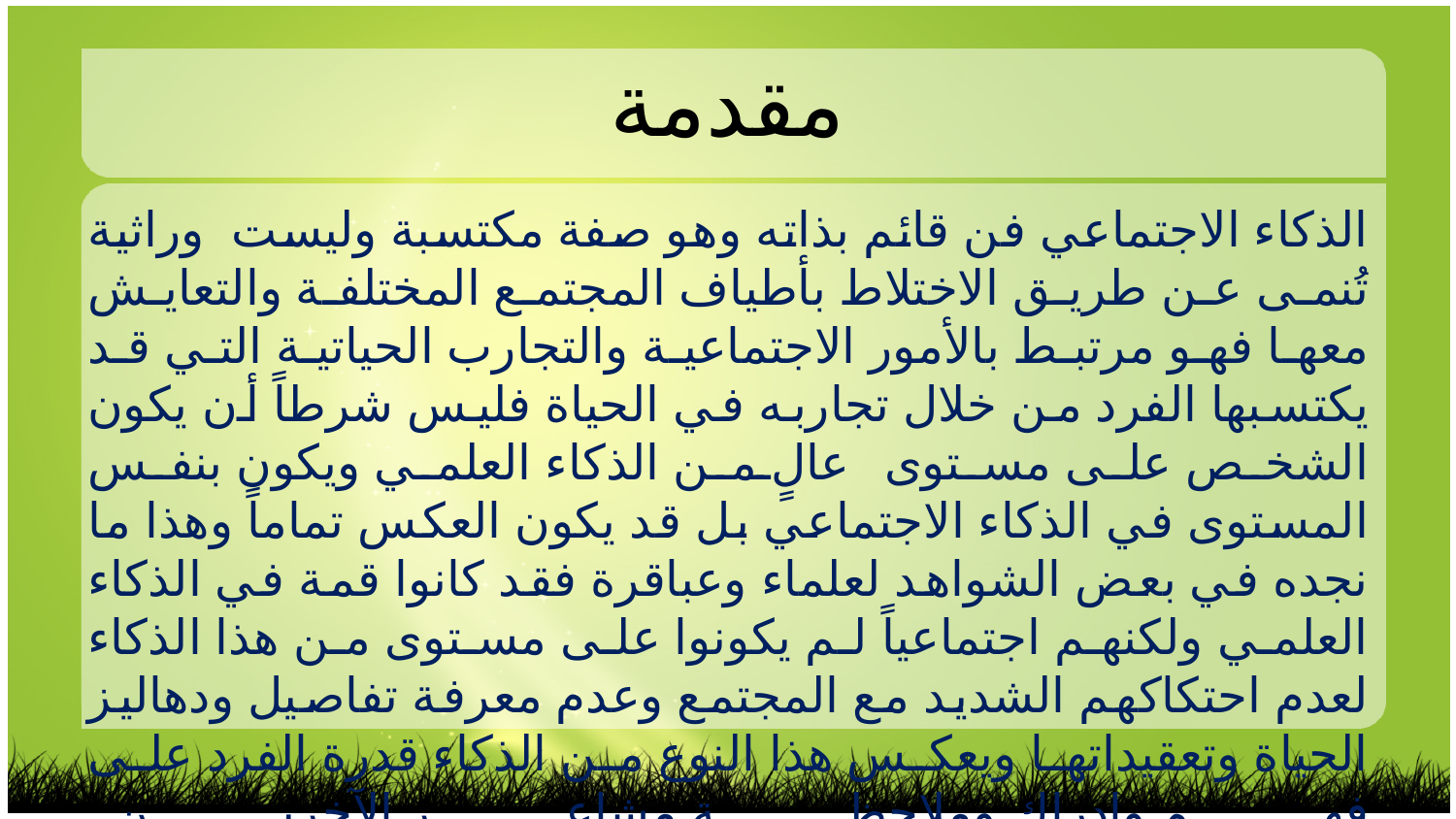

مقدمة
الذكاء الاجتماعي فن قائم بذاته وهو صفة مكتسبة وليست  وراثية تُنمى عن طريق الاختلاط بأطياف المجتمع المختلفة والتعايش معها فهو مرتبط بالأمور الاجتماعية والتجارب الحياتية التي قد يكتسبها الفرد من خلال تجاربه في الحياة فليس شرطاً أن يكون الشخص على مستوى عالٍ من الذكاء العلمي ويكون بنفس المستوى في الذكاء الاجتماعي بل قد يكون العكس تماماً وهذا ما نجده في بعض الشواهد لعلماء وعباقرة فقد كانوا قمة في الذكاء العلمي ولكنهم اجتماعياً لم يكونوا على مستوى من هذا الذكاء لعدم احتكاكهم الشديد مع المجتمع وعدم معرفة تفاصيل ودهاليز الحياة وتعقيداتها ويعكس هذا النوع من الذكاء قدرة الفرد على فهم وإدراك وملاحظة مشاعر الآخرين
 			   وحالاتهم المزاجية